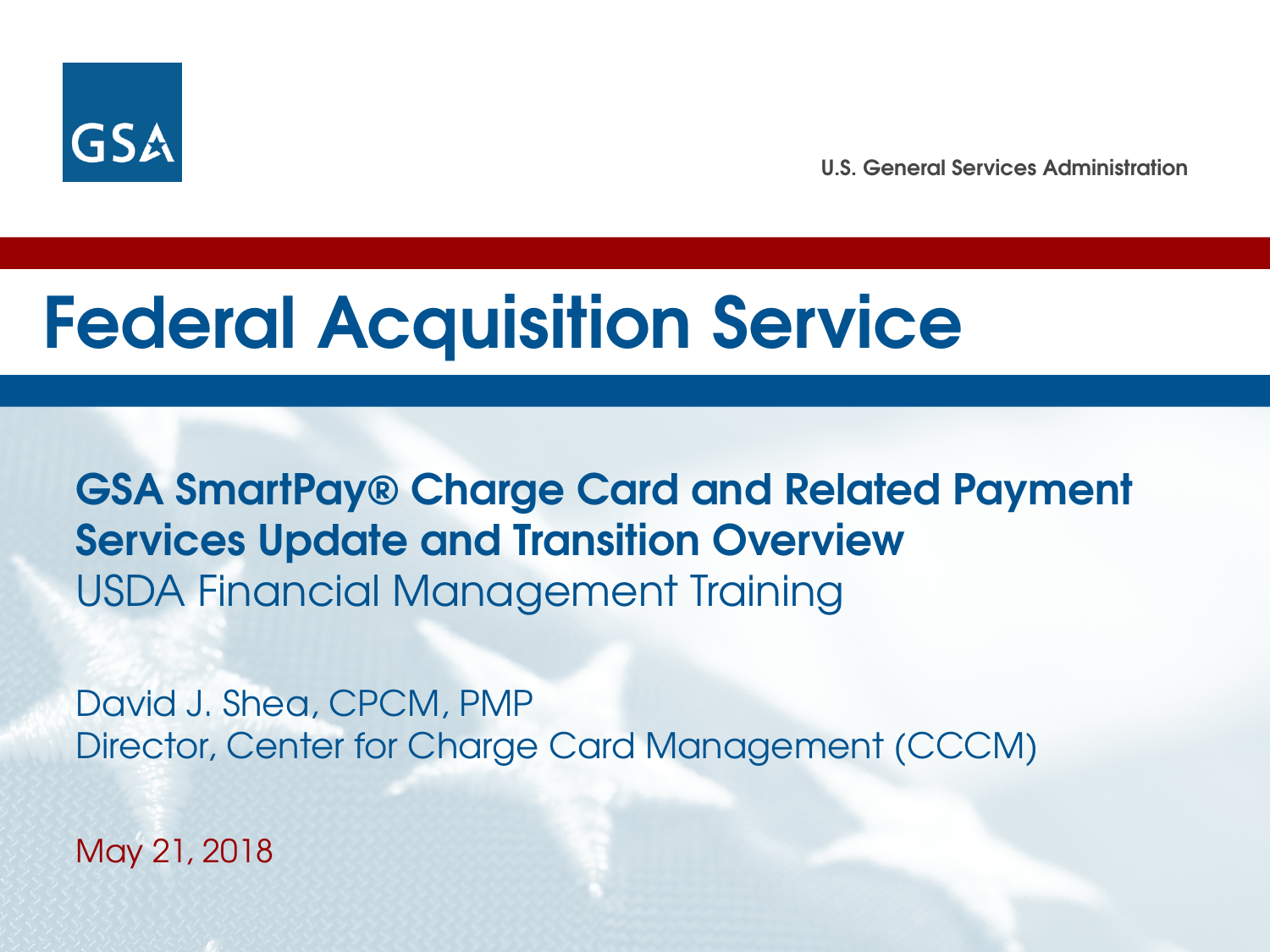

# Federal Acquisition Service
GSA SmartPay® Charge Card and Related Payment Services Update and Transition Overview
USDA Financial Management Training
David J. Shea, CPCM, PMP
Director, Center for Charge Card Management (CCCM)
May 21, 2018